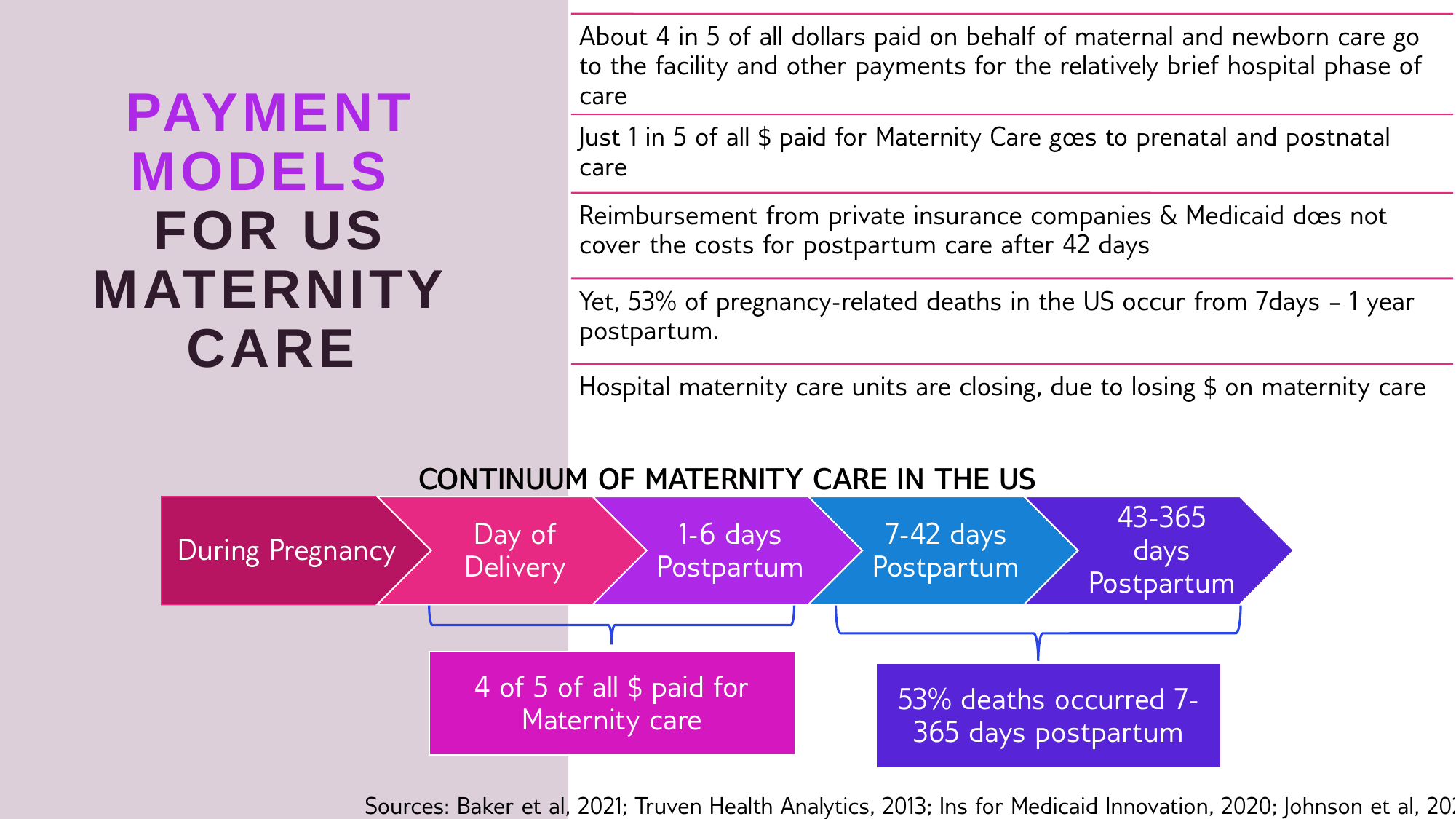

About 4 in 5 of all dollars paid on behalf of maternal and newborn care go to the facility and other payments for the relatively brief hospital phase of care
Just 1 in 5 of all $ paid for Maternity Care goes to prenatal and postnatal care
Reimbursement from private insurance companies & Medicaid does not cover the costs for postpartum care after 42 days
Yet, 53% of pregnancy-related deaths in the US occur from 7days – 1 year postpartum.
Hospital maternity care units are closing, due to losing $ on maternity care
# payment models for us maternity care

CONTINUUM OF MATERNITY CARE IN THE US
During Pregnancy
Day of Delivery
1-6 days Postpartum
7-42 days Postpartum
43-365 days Postpartum
4 of 5 of all $ paid for Maternity care
53% deaths occurred 7-365 days postpartum
Sources: Baker et al, 2021; Truven Health Analytics, 2013; Ins for Medicaid Innovation, 2020; Johnson et al, 2020